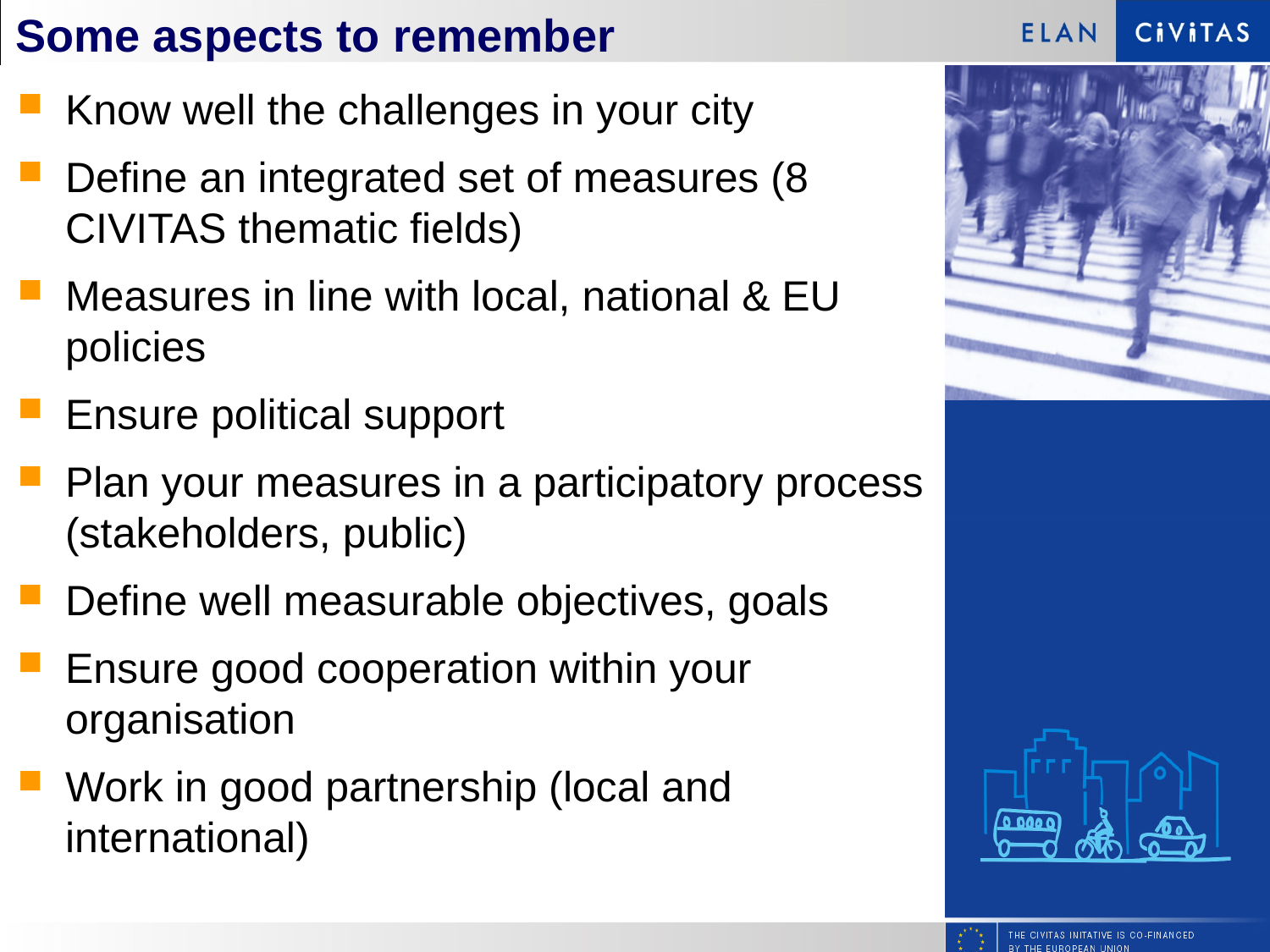

# Some aspects to remember
Know well the challenges in your city
Define an integrated set of measures (8 CIVITAS thematic fields)
Measures in line with local, national & EU policies
Ensure political support
Plan your measures in a participatory process (stakeholders, public)
Define well measurable objectives, goals
Ensure good cooperation within your organisation
Work in good partnership (local and international)